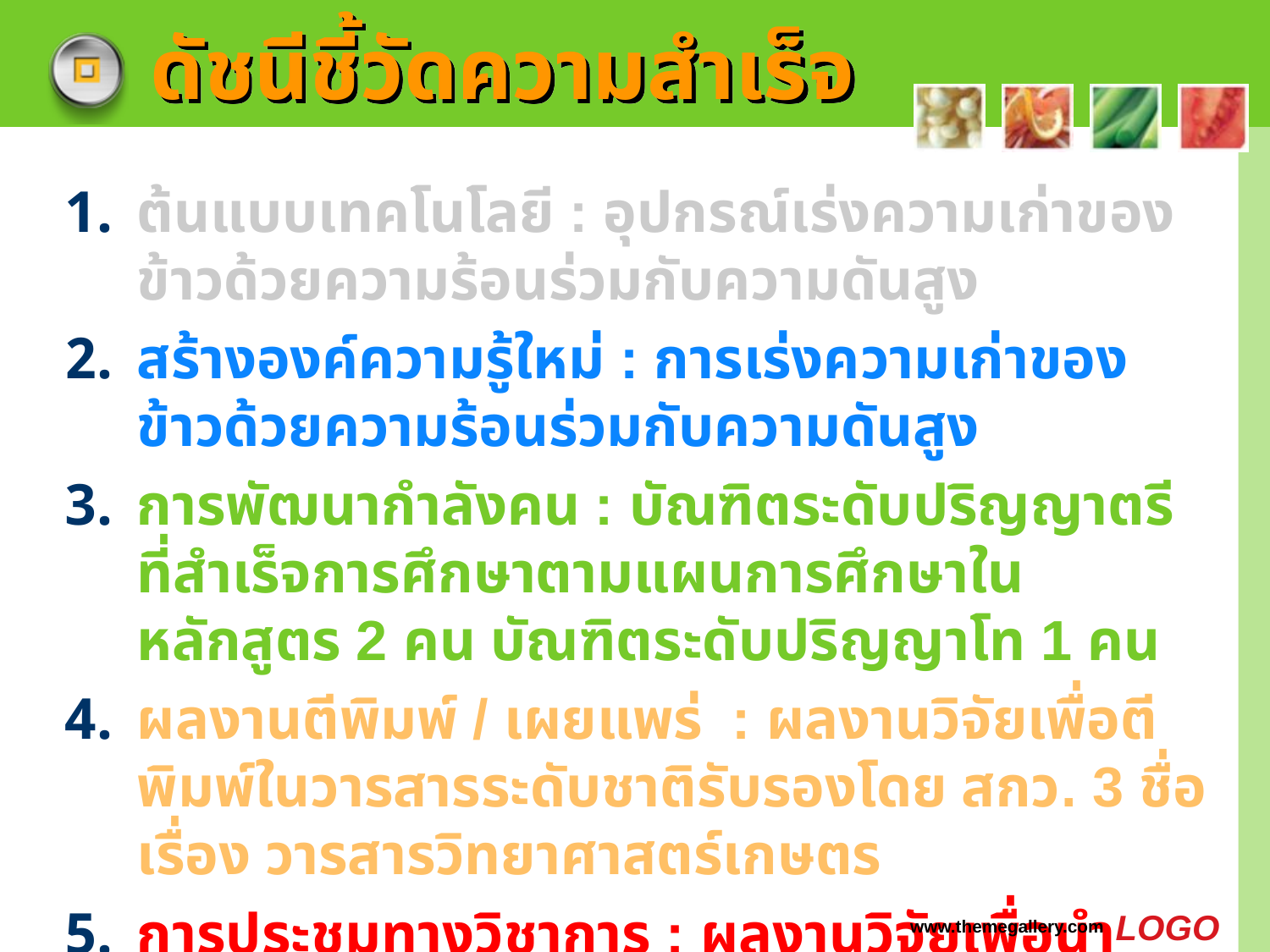

# ดัชนีชี้วัดความสำเร็จ
ต้นแบบเทคโนโลยี : อุปกรณ์เร่งความเก่าของข้าวด้วยความร้อนร่วมกับความดันสูง
สร้างองค์ความรู้ใหม่ : การเร่งความเก่าของข้าวด้วยความร้อนร่วมกับความดันสูง
การพัฒนากำลังคน : บัณฑิตระดับปริญญาตรีที่สำเร็จการศึกษาตามแผนการศึกษาในหลักสูตร 2 คน บัณฑิตระดับปริญญาโท 1 คน
ผลงานตีพิมพ์ / เผยแพร่  : ผลงานวิจัยเพื่อตีพิมพ์ในวารสารระดับชาติรับรองโดย สกว. 3 ชื่อเรื่อง วารสารวิทยาศาสตร์เกษตร
การประชุมทางวิชาการ : ผลงานวิจัยเพื่อนำเสนอในที่ประชุมวิชาการระดับชาติ 3 ชื่อเรื่อง
www.themegallery.com